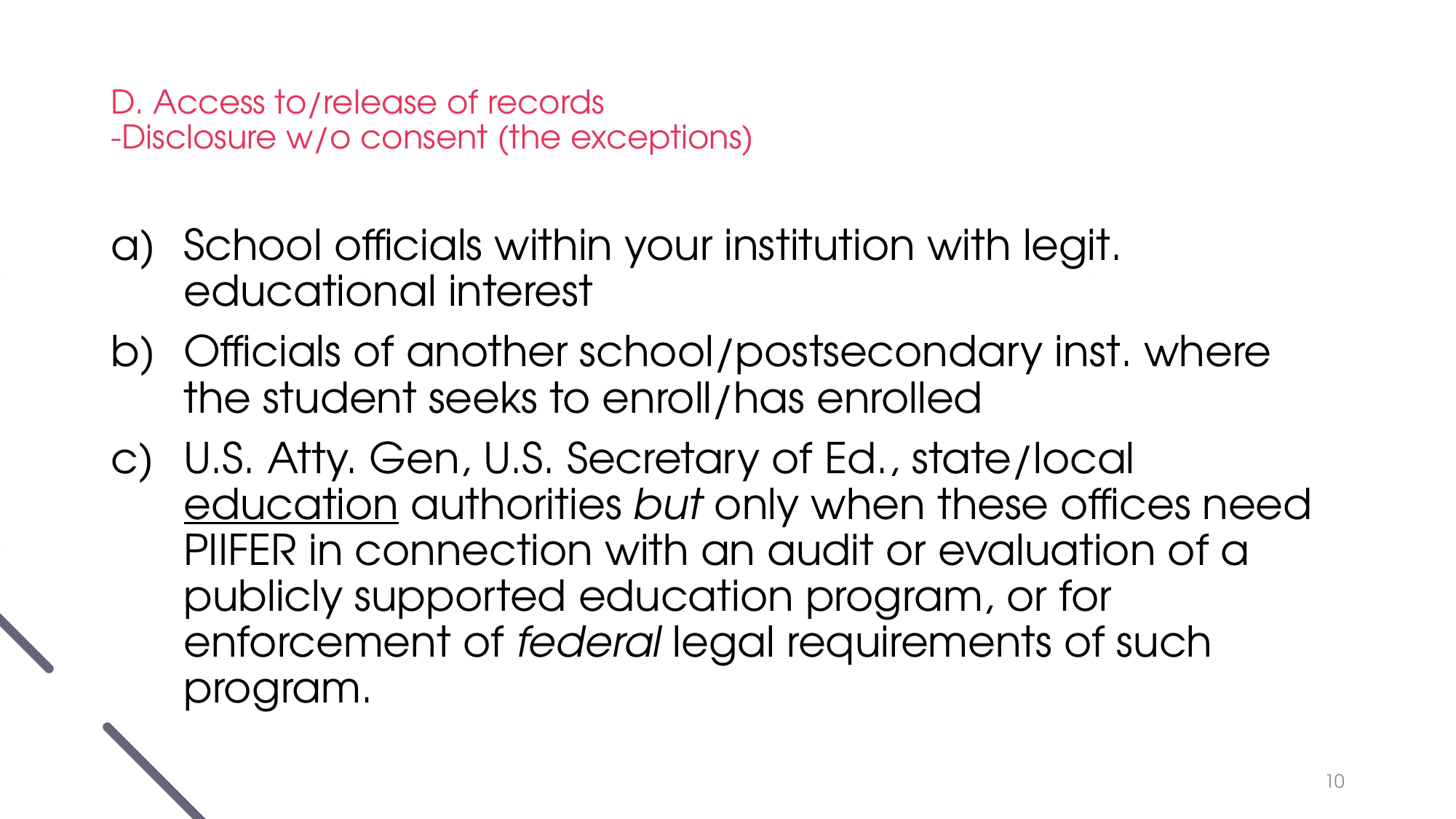

# D. Access to/release of records -Disclosure w/o consent (the exceptions)
School officials within your institution with legit. educational interest
Officials of another school/postsecondary inst. where the student seeks to enroll/has enrolled
U.S. Atty. Gen, U.S. Secretary of Ed., state/local education authorities but only when these offices need PIIFER in connection with an audit or evaluation of a publicly supported education program, or for enforcement of federal legal requirements of such program.

10